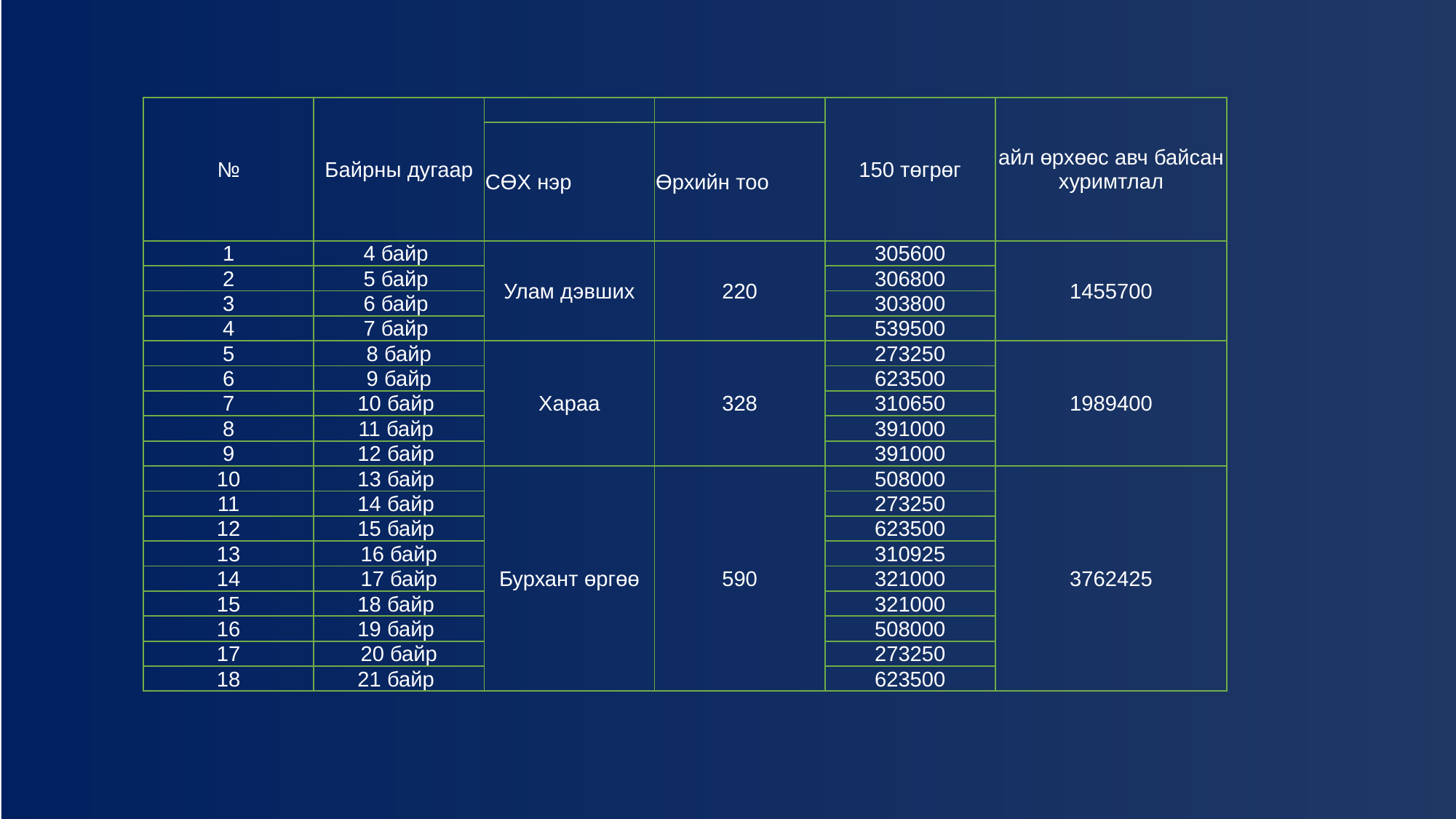

| № | Байрны дугаар |  |  | 150 төгрөг | айл өрхөөс авч байсан хуримтлал |
| --- | --- | --- | --- | --- | --- |
|  |  | СӨХ нэр | Өрхийн тоо |  |  |
| 1 | 4 байр | Улам дэвших | 220 | 305600 | 1455700 |
| 2 | 5 байр |  |  | 306800 |  |
| 3 | 6 байр |  |  | 303800 |  |
| 4 | 7 байр |  |  | 539500 |  |
| 5 | 8 байр | Хараа | 328 | 273250 | 1989400 |
| 6 | 9 байр |  |  | 623500 |  |
| 7 | 10 байр |  |  | 310650 |  |
| 8 | 11 байр |  |  | 391000 |  |
| 9 | 12 байр |  |  | 391000 |  |
| 10 | 13 байр | Бурхант өргөө | 590 | 508000 | 3762425 |
| 11 | 14 байр |  |  | 273250 |  |
| 12 | 15 байр |  |  | 623500 |  |
| 13 | 16 байр |  |  | 310925 |  |
| 14 | 17 байр |  |  | 321000 |  |
| 15 | 18 байр |  |  | 321000 |  |
| 16 | 19 байр |  |  | 508000 |  |
| 17 | 20 байр |  |  | 273250 |  |
| 18 | 21 байр |  |  | 623500 |  |